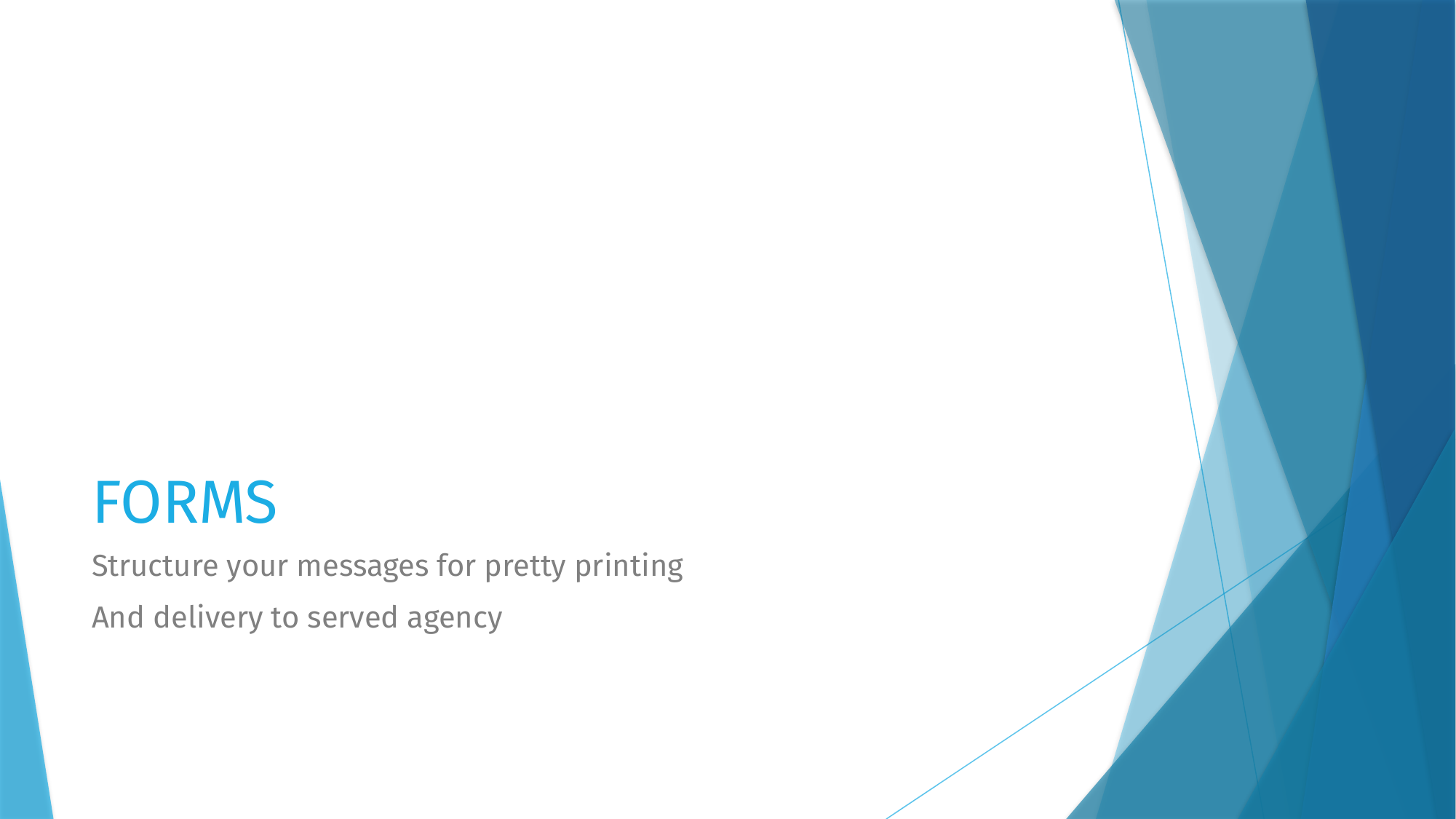

# FORMS
Structure your messages for pretty printing
And delivery to served agency